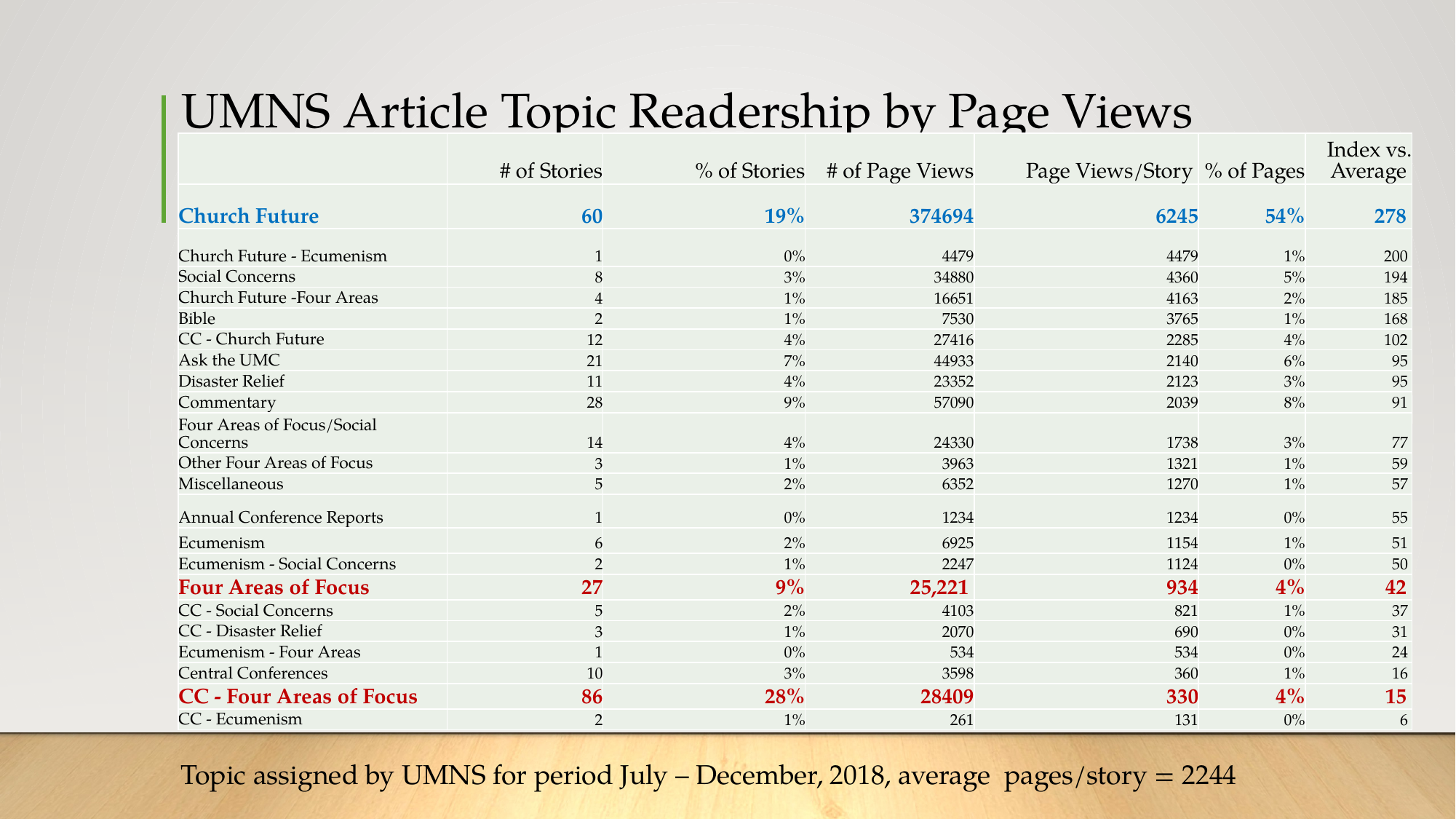

# UMNS Article Topic Readership by Page Views
|  | # of Stories | % of Stories | # of Page Views | Page Views/Story | % of Pages | Index vs. Average |
| --- | --- | --- | --- | --- | --- | --- |
| Church Future | 60 | 19% | 374694 | 6245 | 54% | 278 |
| Church Future - Ecumenism | 1 | 0% | 4479 | 4479 | 1% | 200 |
| Social Concerns | 8 | 3% | 34880 | 4360 | 5% | 194 |
| Church Future -Four Areas | 4 | 1% | 16651 | 4163 | 2% | 185 |
| Bible | 2 | 1% | 7530 | 3765 | 1% | 168 |
| CC - Church Future | 12 | 4% | 27416 | 2285 | 4% | 102 |
| Ask the UMC | 21 | 7% | 44933 | 2140 | 6% | 95 |
| Disaster Relief | 11 | 4% | 23352 | 2123 | 3% | 95 |
| Commentary | 28 | 9% | 57090 | 2039 | 8% | 91 |
| Four Areas of Focus/Social Concerns | 14 | 4% | 24330 | 1738 | 3% | 77 |
| Other Four Areas of Focus | 3 | 1% | 3963 | 1321 | 1% | 59 |
| Miscellaneous | 5 | 2% | 6352 | 1270 | 1% | 57 |
| Annual Conference Reports | 1 | 0% | 1234 | 1234 | 0% | 55 |
| Ecumenism | 6 | 2% | 6925 | 1154 | 1% | 51 |
| Ecumenism - Social Concerns | 2 | 1% | 2247 | 1124 | 0% | 50 |
| Four Areas of Focus | 27 | 9% | 25,221 | 934 | 4% | 42 |
| CC - Social Concerns | 5 | 2% | 4103 | 821 | 1% | 37 |
| CC - Disaster Relief | 3 | 1% | 2070 | 690 | 0% | 31 |
| Ecumenism - Four Areas | 1 | 0% | 534 | 534 | 0% | 24 |
| Central Conferences | 10 | 3% | 3598 | 360 | 1% | 16 |
| CC - Four Areas of Focus | 86 | 28% | 28409 | 330 | 4% | 15 |
| CC - Ecumenism | 2 | 1% | 261 | 131 | 0% | 6 |
Topic assigned by UMNS for period July – December, 2018, average  pages/story = 2244